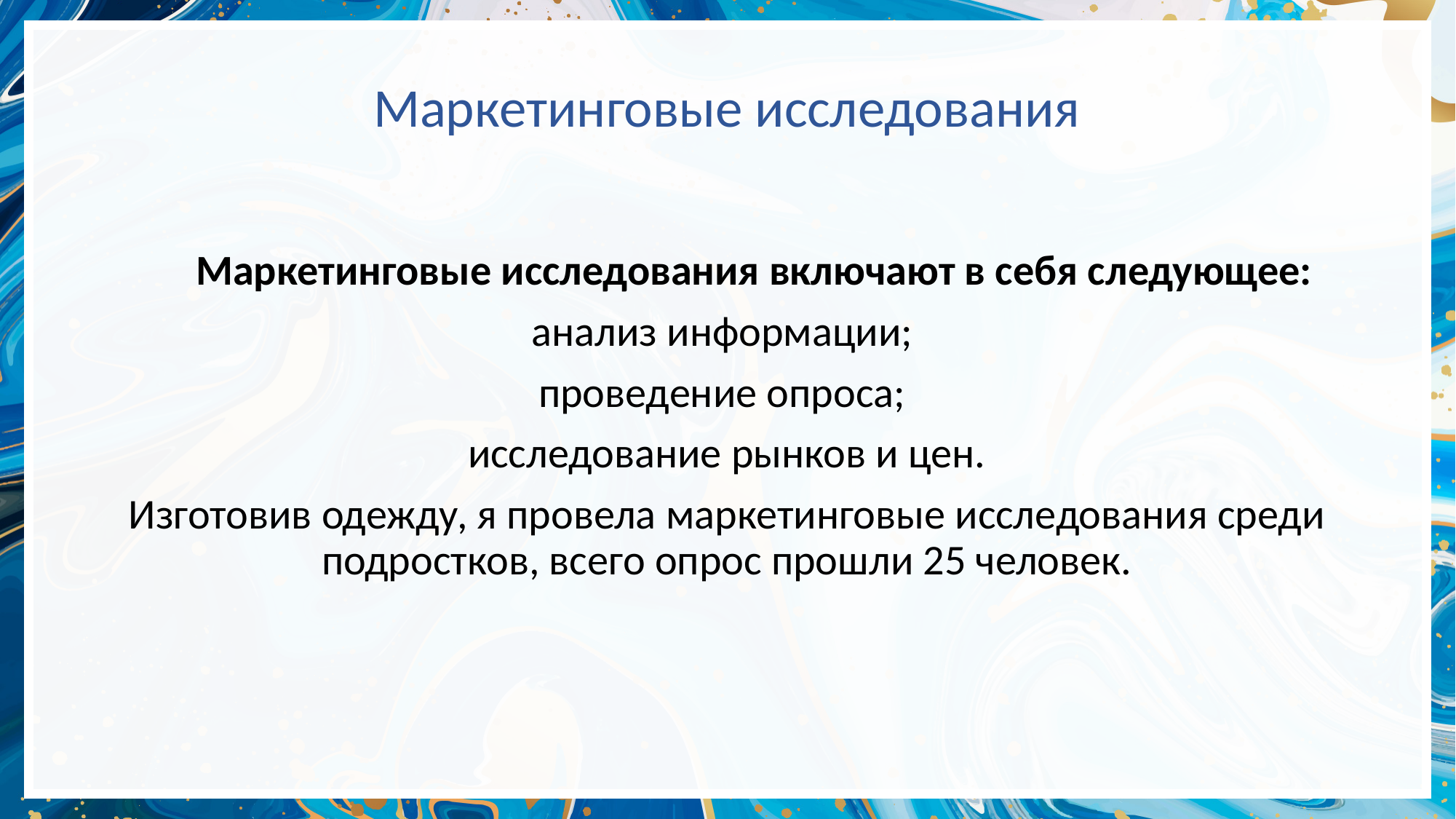

# Маркетинговые исследования

Маркетинговые исследования включают в себя следующее:
анализ информации;
проведение опроса;
исследование рынков и цен.
Изготовив одежду, я провела маркетинговые исследования среди подростков, всего опрос прошли 25 человек.